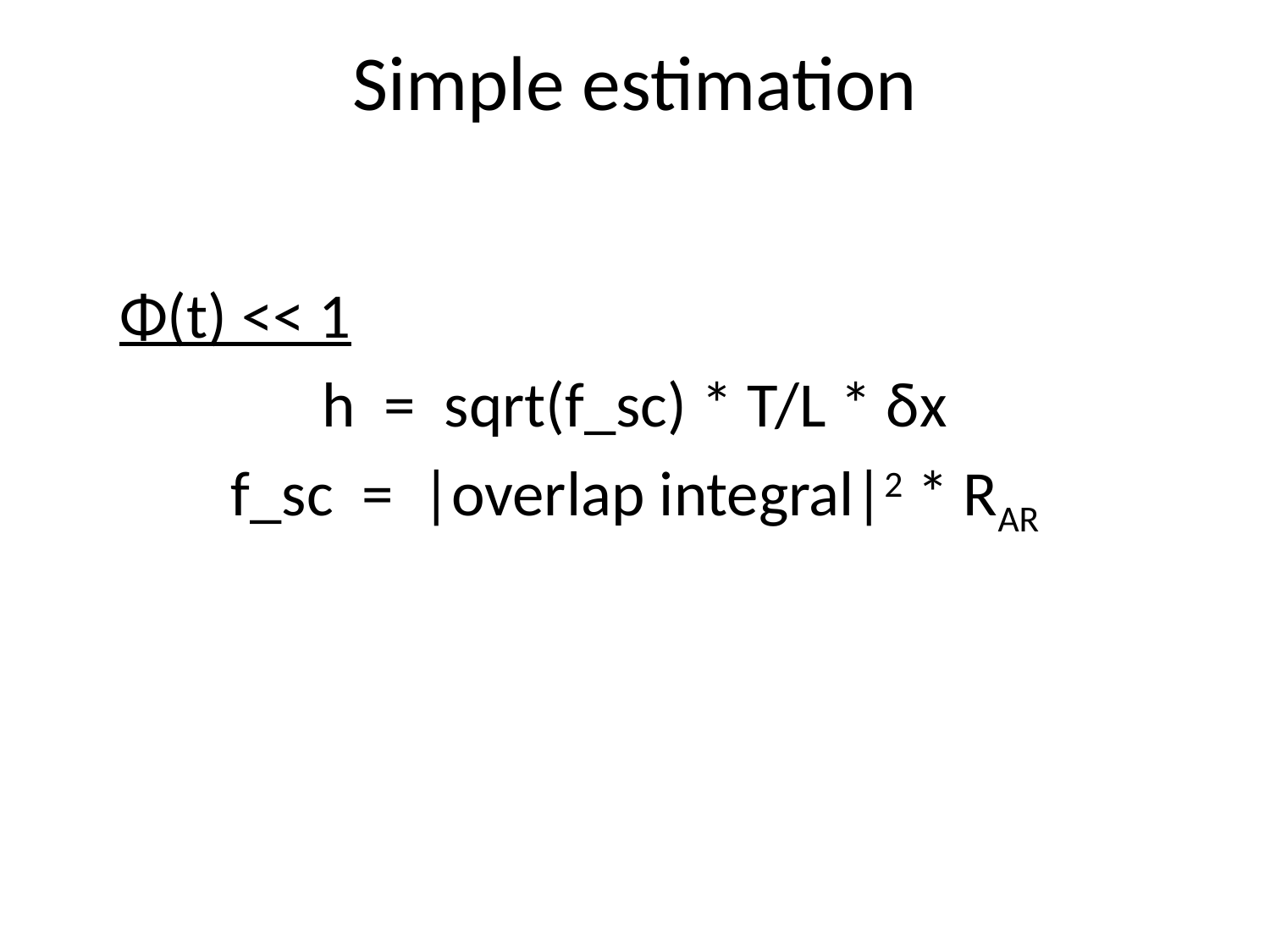

# Simple estimation
   Φ(t) << 1
h  =  sqrt(f_sc) * T/L * δx
f_sc  =  |overlap integral|2 * RAR